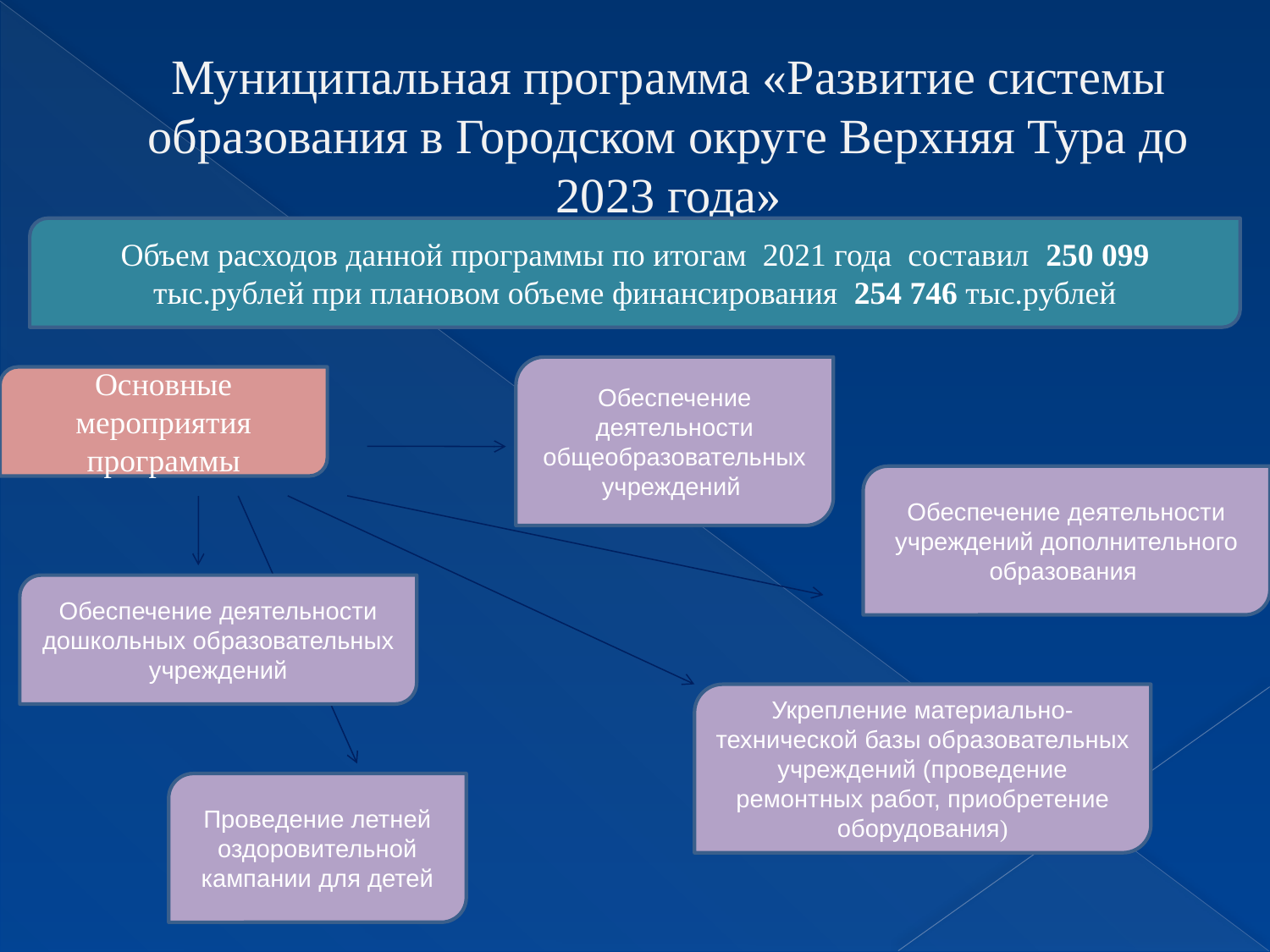

# Муниципальная программа «Развитие системы образования в Городском округе Верхняя Тура до 2023 года»
Объем расходов данной программы по итогам  2021 года  составил  250 099 тыс.рублей при плановом объеме финансирования  254 746 тыс.рублей
Обеспечение деятельности общеобразовательных учреждений
Основные мероприятия программы
Обеспечение деятельности учреждений дополнительного образования
Обеспечение деятельности дошкольных образовательных учреждений
Укрепление материально-технической базы образовательных учреждений (проведение ремонтных работ, приобретение оборудования)
Проведение летней оздоровительной кампании для детей